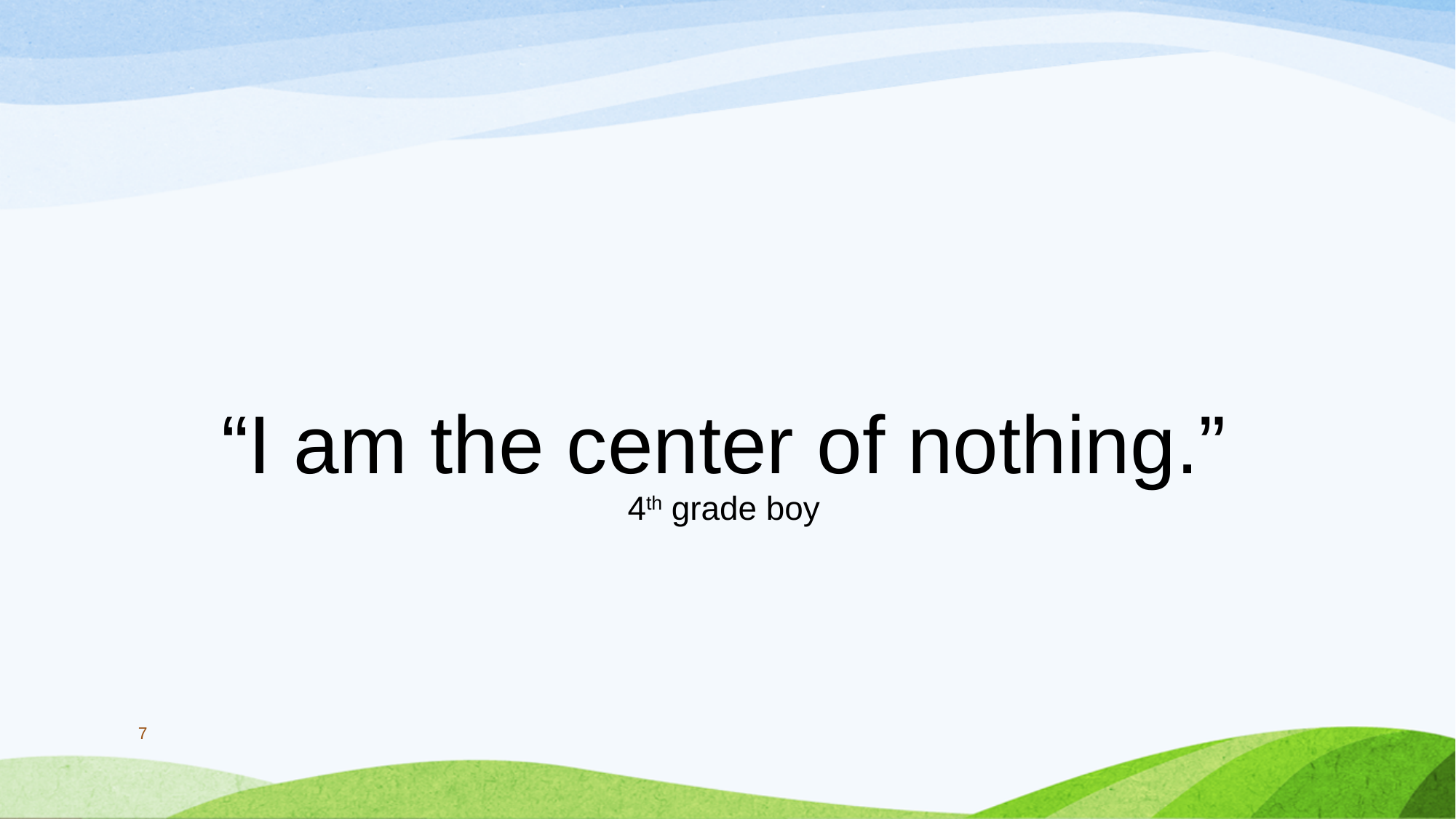

“I am the center of nothing.”
4th grade boy
7